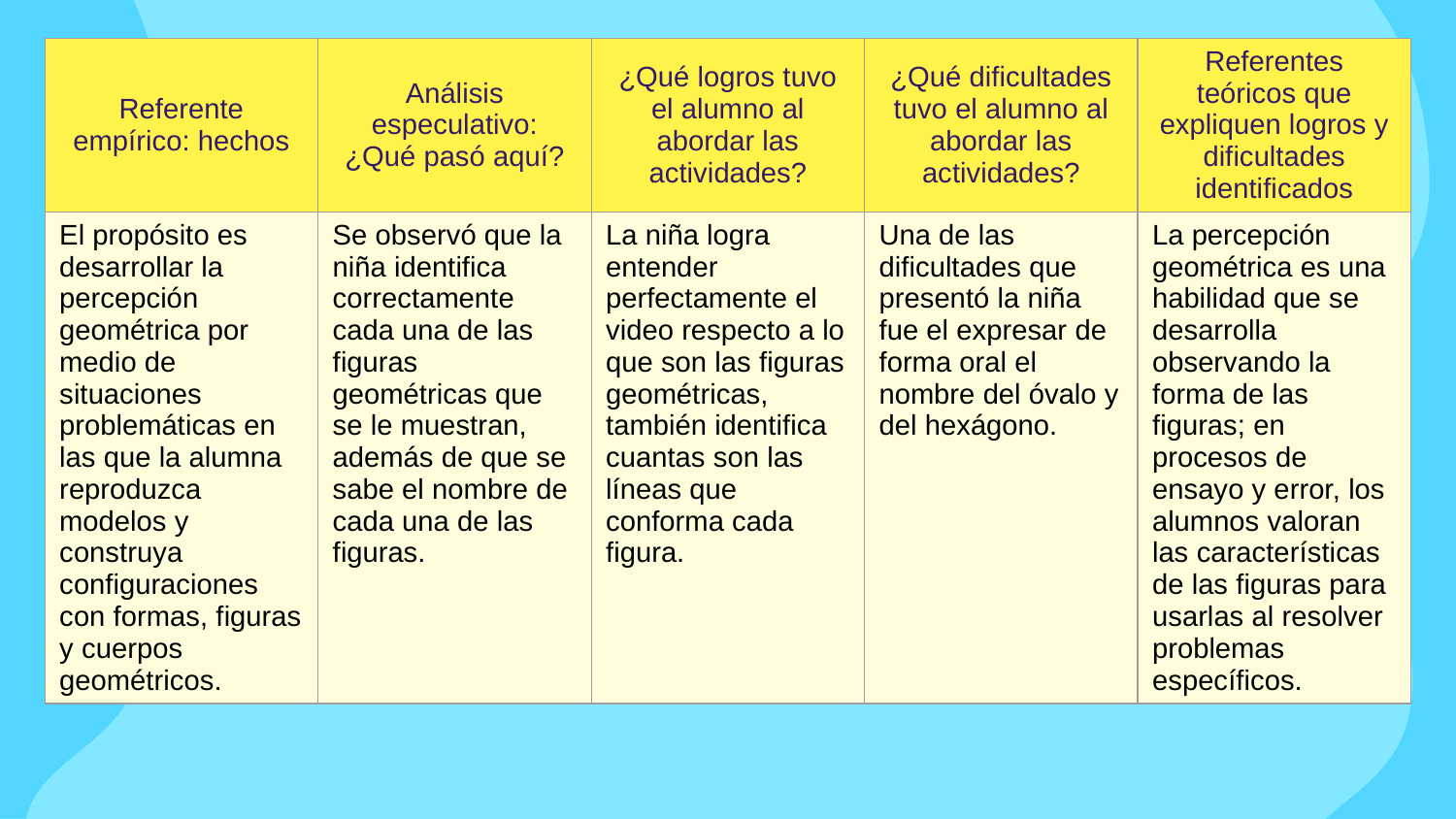

| Referente empírico: hechos | Análisis especulativo: ¿Qué pasó aquí? | ¿Qué logros tuvo el alumno al abordar las actividades? | ¿Qué dificultades tuvo el alumno al abordar las actividades? | Referentes teóricos que expliquen logros y dificultades identificados |
| --- | --- | --- | --- | --- |
| El propósito es desarrollar la percepción geométrica por medio de situaciones problemáticas en las que la alumna reproduzca modelos y construya configuraciones con formas, figuras y cuerpos geométricos. | Se observó que la niña identifica correctamente cada una de las figuras geométricas que se le muestran, además de que se sabe el nombre de cada una de las figuras. | La niña logra entender perfectamente el video respecto a lo que son las figuras geométricas, también identifica cuantas son las líneas que conforma cada figura. | Una de las dificultades que presentó la niña fue el expresar de forma oral el nombre del óvalo y del hexágono. | La percepción geométrica es una habilidad que se desarrolla observando la forma de las figuras; en procesos de ensayo y error, los alumnos valoran las características de las figuras para usarlas al resolver problemas específicos. |